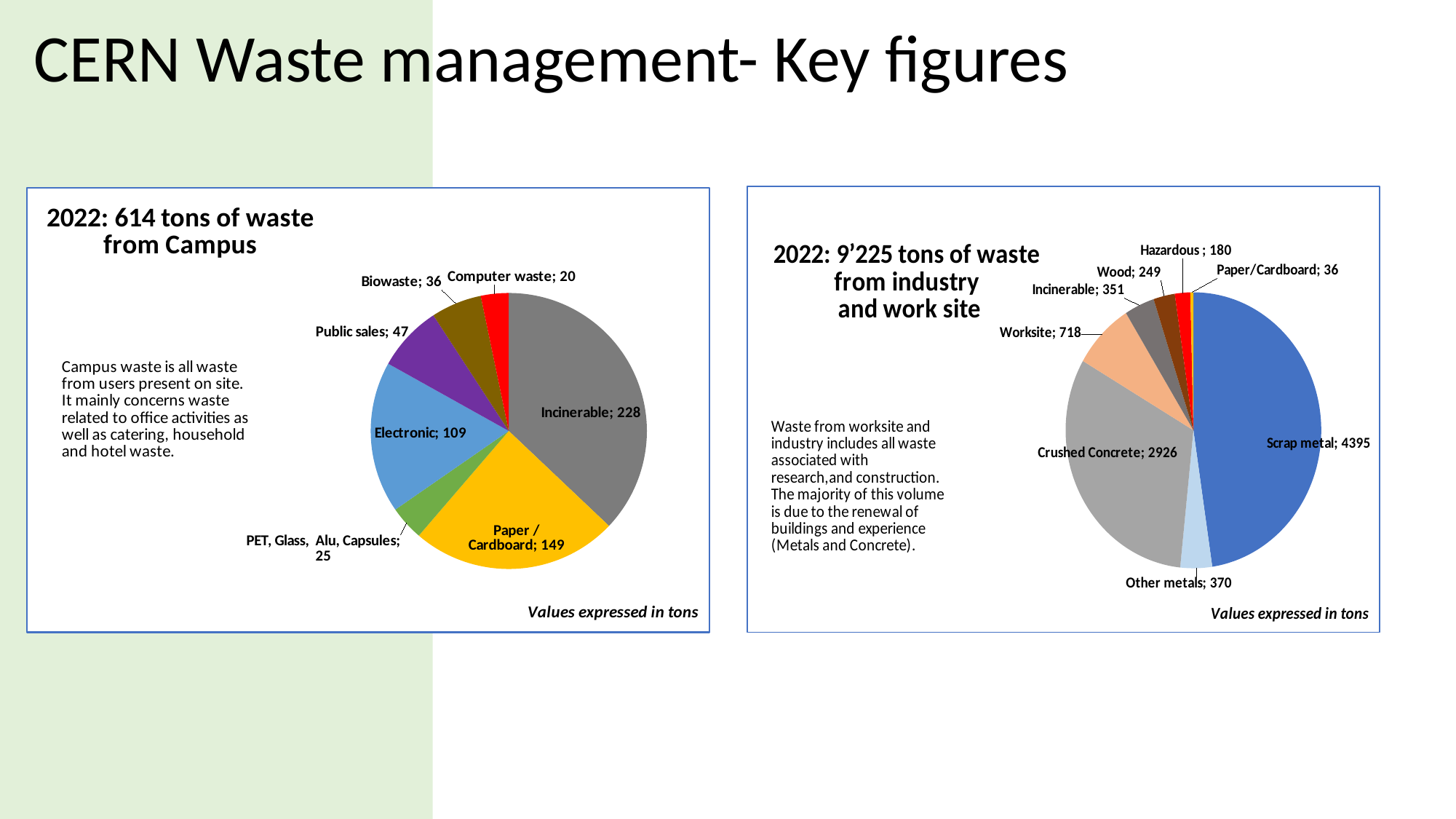

# CERN Waste management- Key figures

[unsupported chart]

### Chart: 2022: 614 tons of waste
from Campus

| Category | Tonnages |
|---|---|
| Incinerable | 228.1125 |
| Paper / Cardboard | 149.002 |
| PET, Glass,  Alu, Capsules | 24.94 |
| Electronic | 109.28 |
| Public sales | 47.4 |
| Biowaste | 36.464999999999996 |
| Computer waste | 20.081999999999997 |